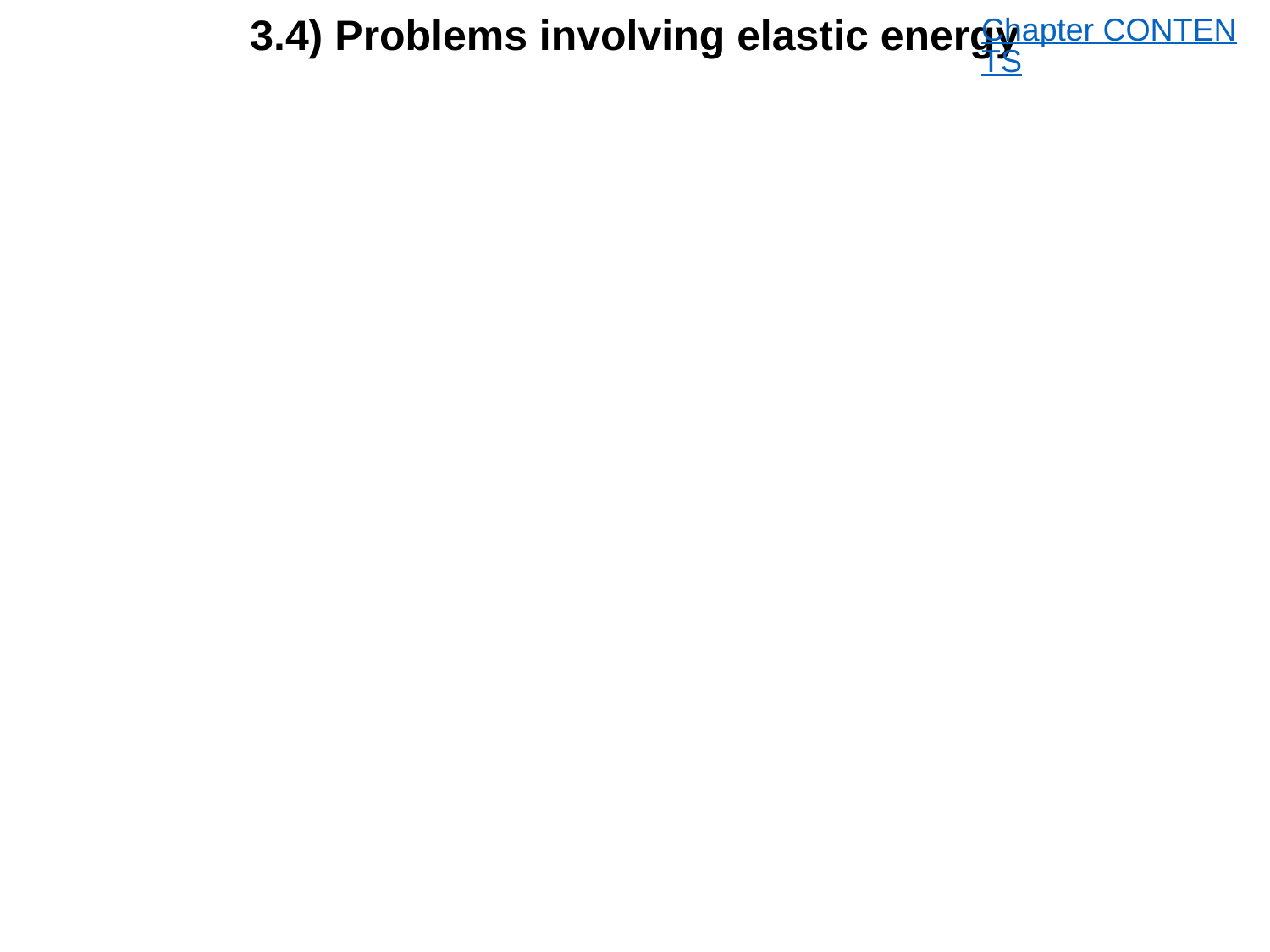

# 3.4) Problems involving elastic energy
Chapter CONTENTS